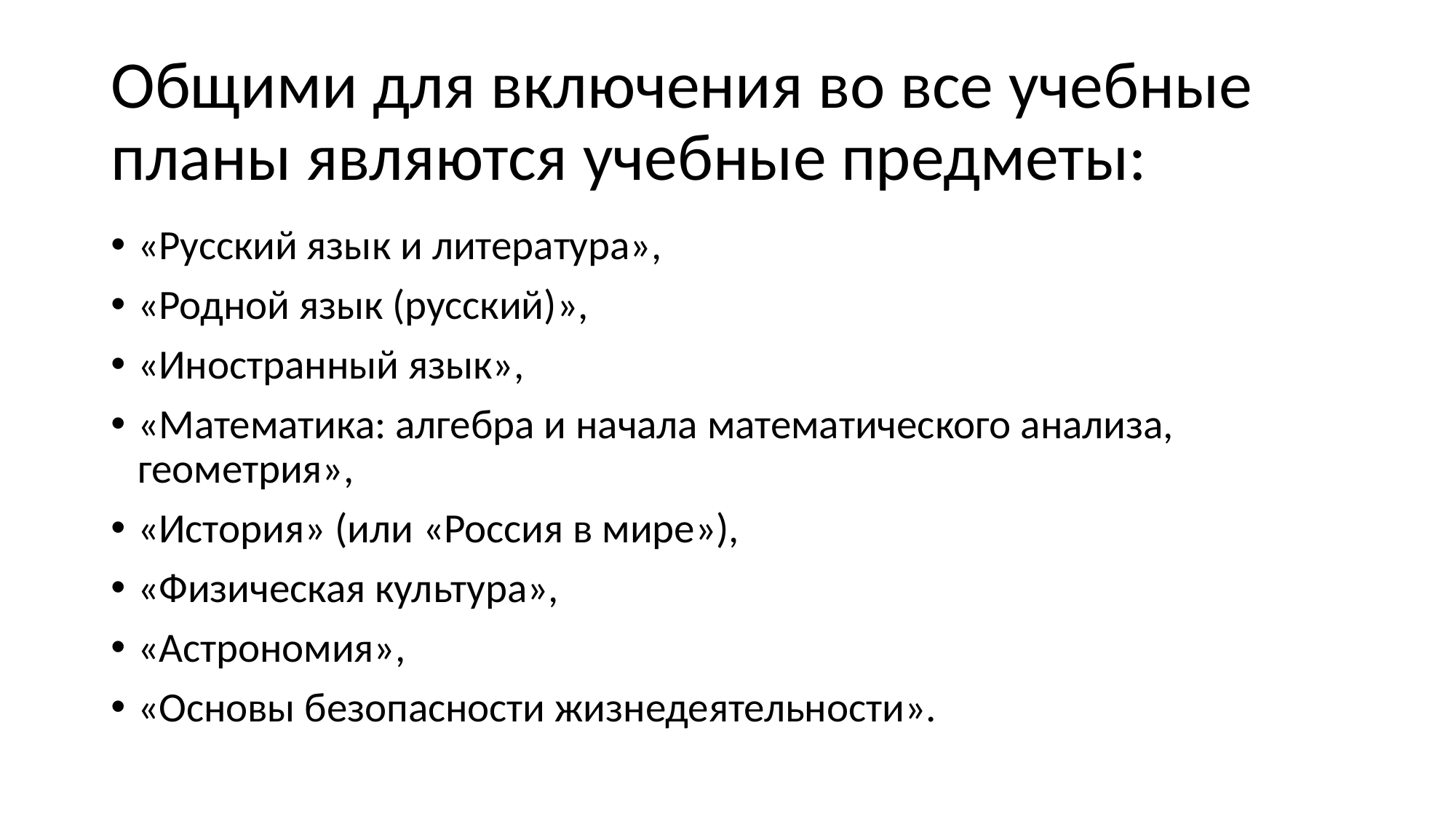

# Общими для включения во все учебные планы являются учебные предметы:
«Русский язык и литература»,
«Родной язык (русский)»,
«Иностранный язык»,
«Математика: алгебра и начала математического анализа, геометрия»,
«История» (или «Россия в мире»),
«Физическая культура»,
«Астрономия»,
«Основы безопасности жизнедеятельности».